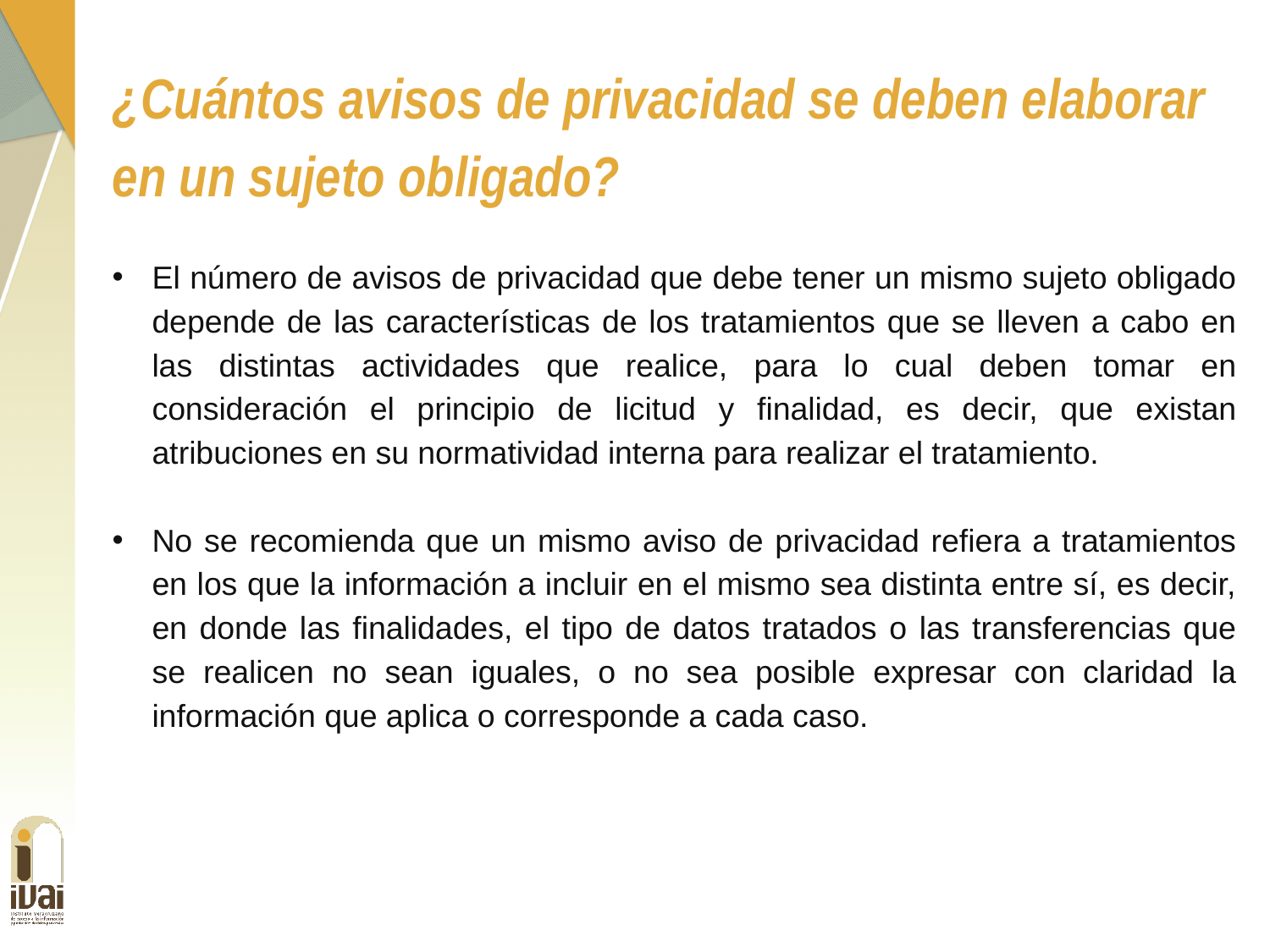

¿Cuántos avisos de privacidad se deben elaborar en un sujeto obligado?

El número de avisos de privacidad que debe tener un mismo sujeto obligado depende de las características de los tratamientos que se lleven a cabo en las distintas actividades que realice, para lo cual deben tomar en consideración el principio de licitud y finalidad, es decir, que existan atribuciones en su normatividad interna para realizar el tratamiento.

No se recomienda que un mismo aviso de privacidad refiera a tratamientos en los que la información a incluir en el mismo sea distinta entre sí, es decir, en donde las finalidades, el tipo de datos tratados o las transferencias que se realicen no sean iguales, o no sea posible expresar con claridad la información que aplica o corresponde a cada caso.